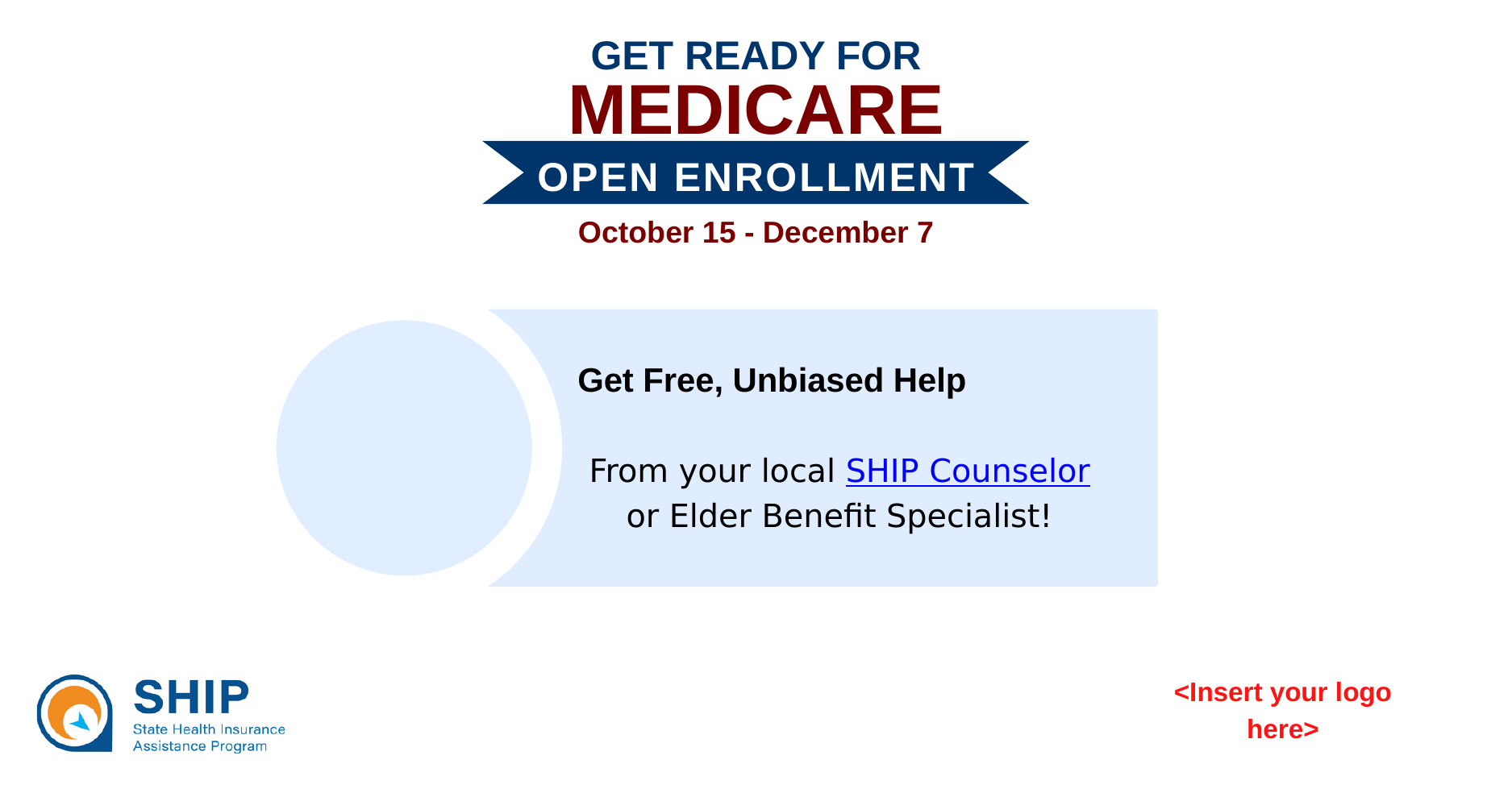

GET READY FOR
MEDICARE

OPEN ENROLLMENT
October 15 - December 7

Get Free, Unbiased Help
From your local SHIP Counselor or Elder Benefit Specialist!
<Insert your logo here>